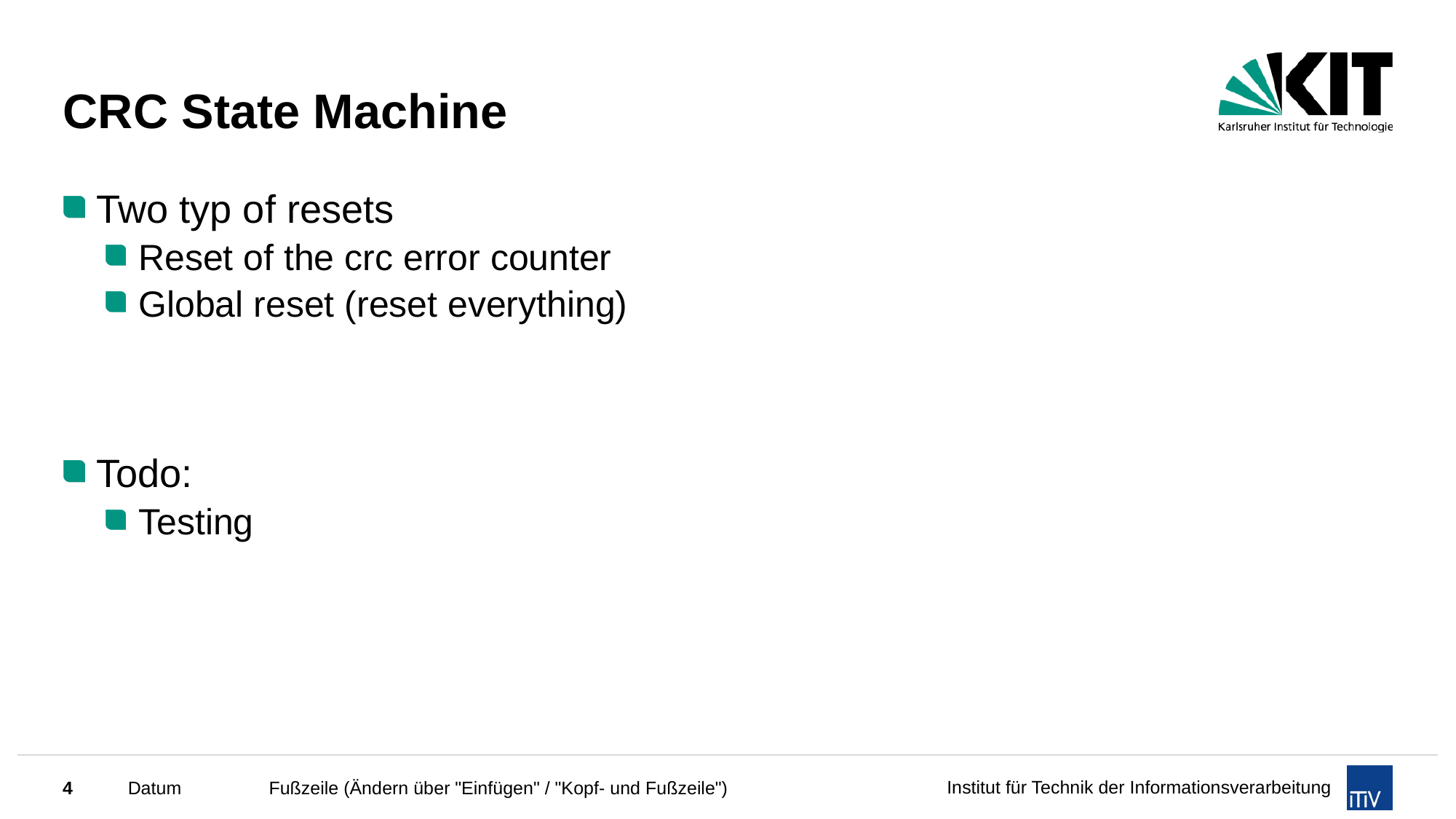

# CRC State Machine
Two typ of resets
Reset of the crc error counter
Global reset (reset everything)

Todo:
Testing
Fußzeile (Ändern über "Einfügen" / "Kopf- und Fußzeile")
4
Datum